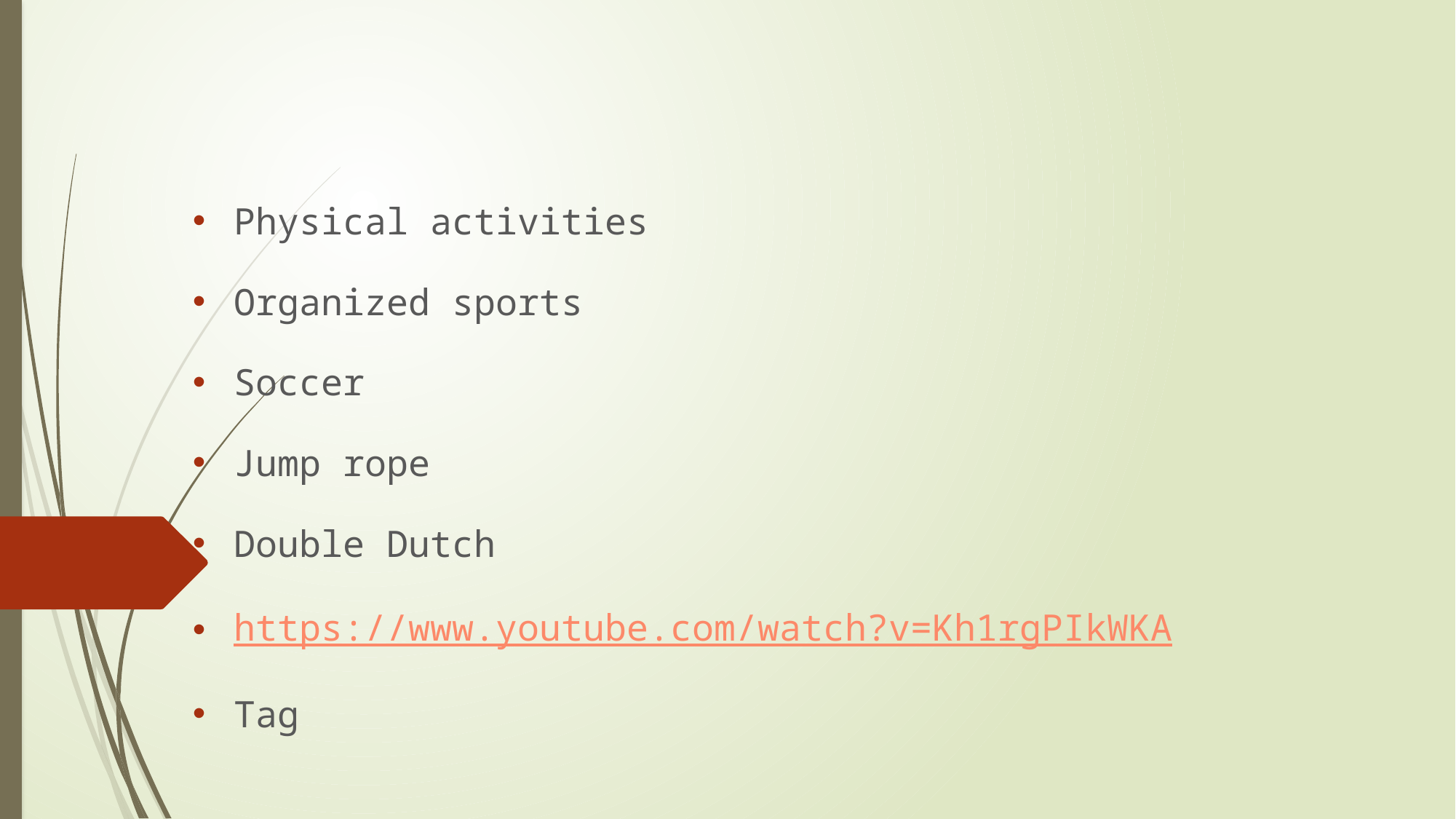

#
Physical activities
Organized sports
Soccer
Jump rope
Double Dutch
https://www.youtube.com/watch?v=Kh1rgPIkWKA
Tag